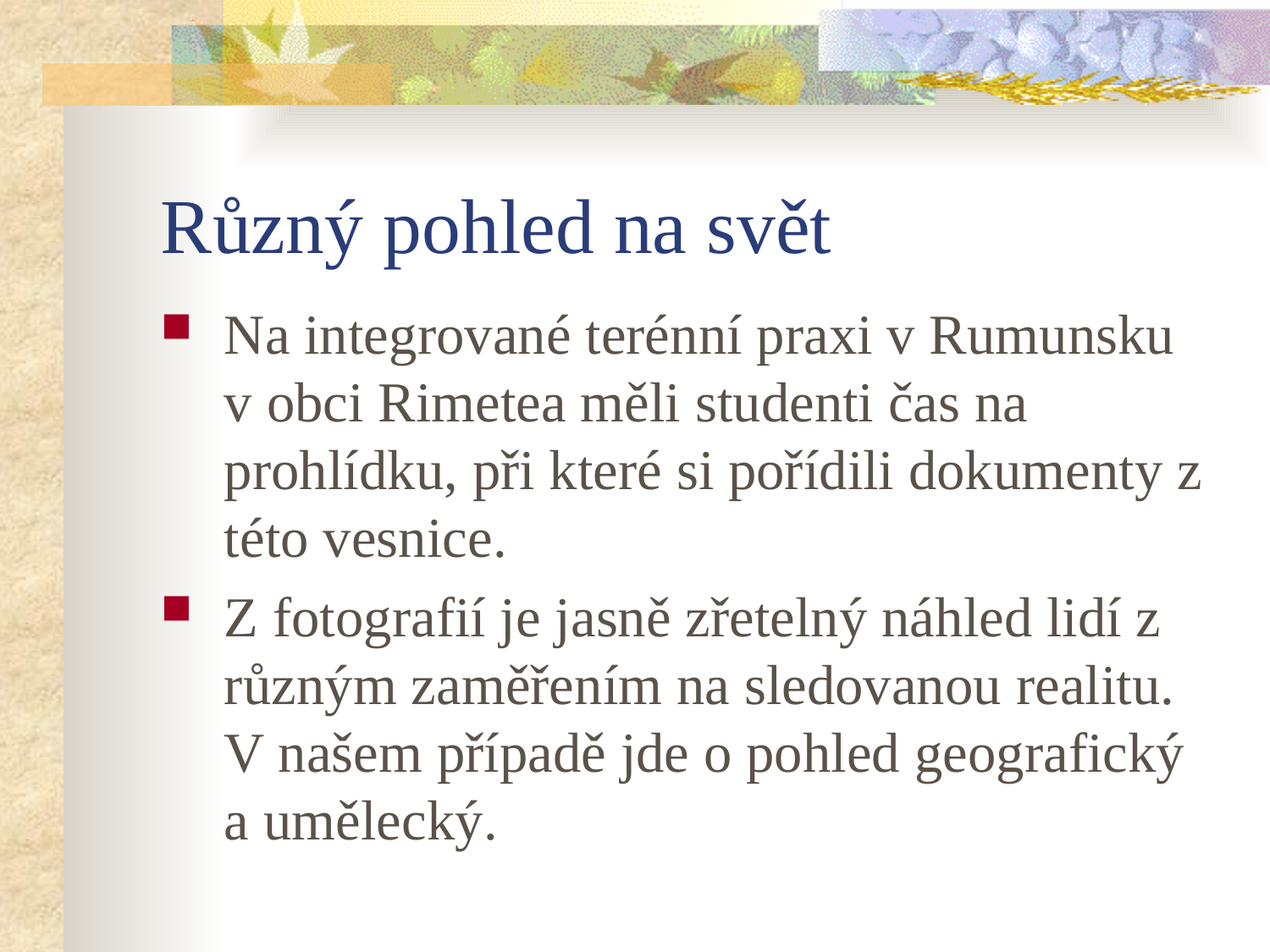

# Různý pohled na svět
Na integrované terénní praxi v Rumunsku v obci Rimetea měli studenti čas na prohlídku, při které si pořídili dokumenty z této vesnice.
Z fotografií je jasně zřetelný náhled lidí z různým zaměřením na sledovanou realitu. V našem případě jde o pohled geografický a umělecký.